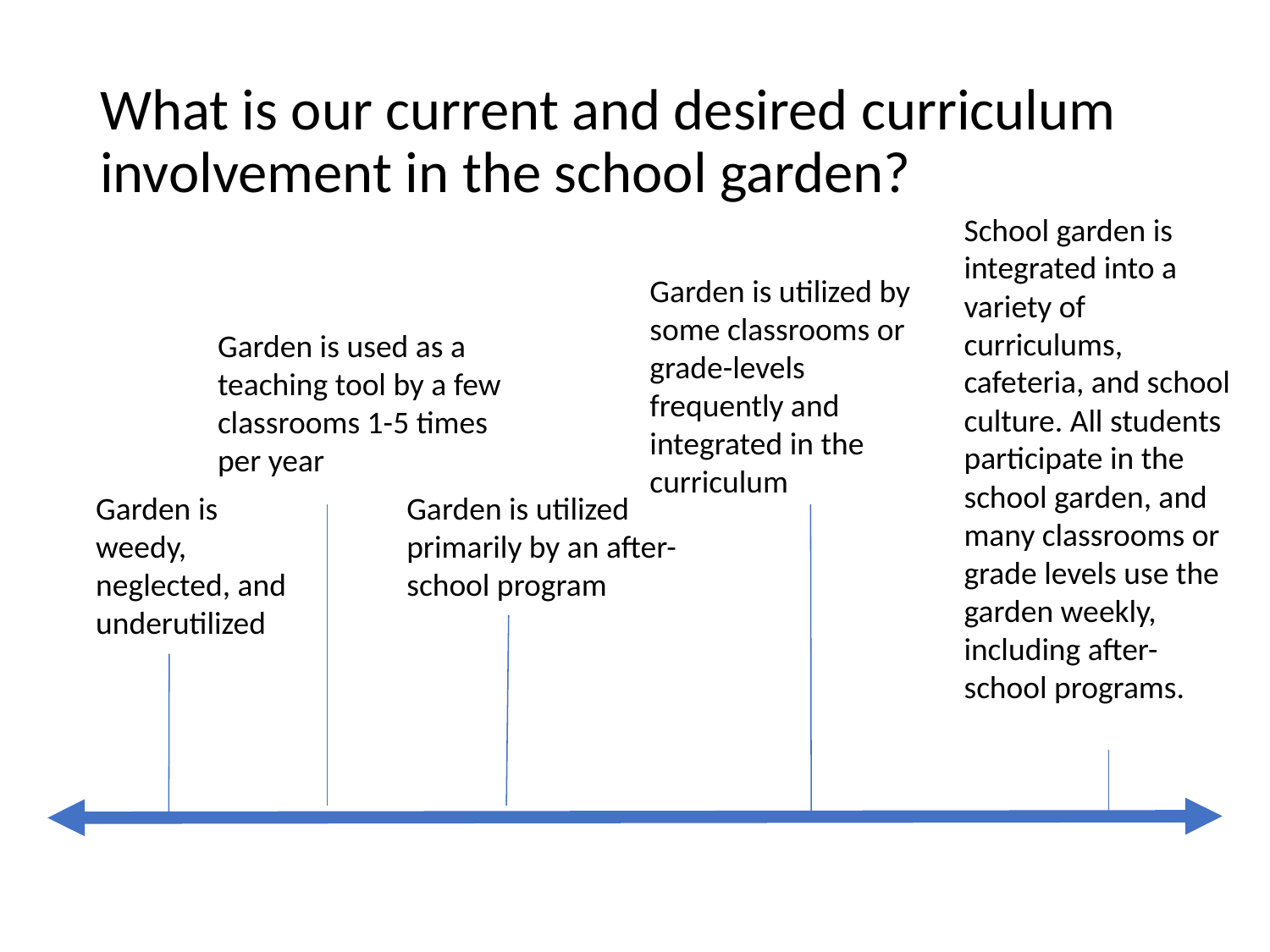

# What is our current and desired curriculum involvement in the school garden?
School garden is integrated into a variety of curriculums, cafeteria, and school culture. All students participate in the school garden, and many classrooms or grade levels use the garden weekly, including after-school programs.
Garden is utilized by some classrooms or grade-levels  frequently and integrated in the curriculum
Garden is used as a teaching tool by a few classrooms 1-5 times per year
Garden is utilized primarily by an after-school program
Garden is weedy, neglected, and underutilized